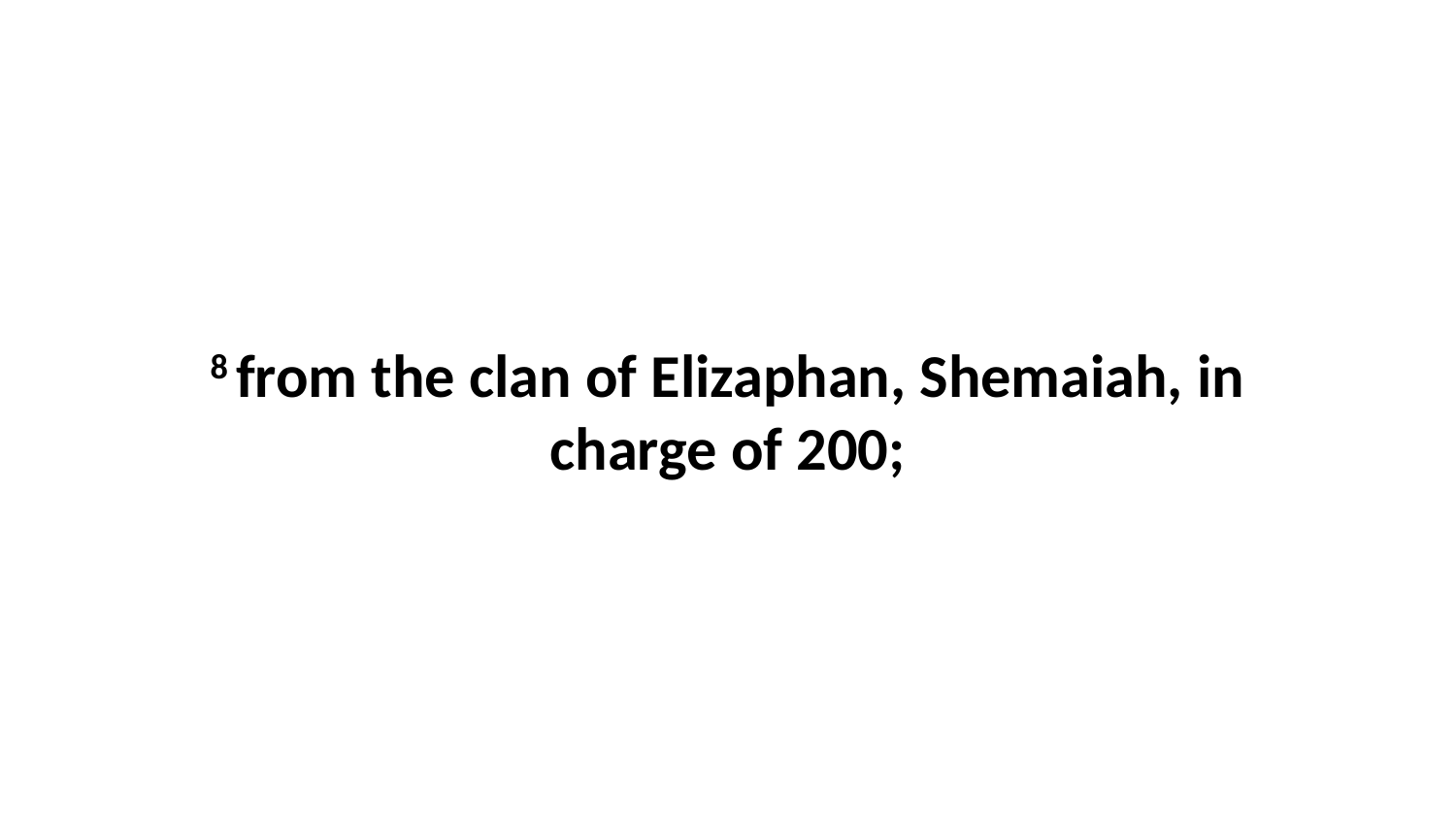

8 from the clan of Elizaphan, Shemaiah, in charge of 200;